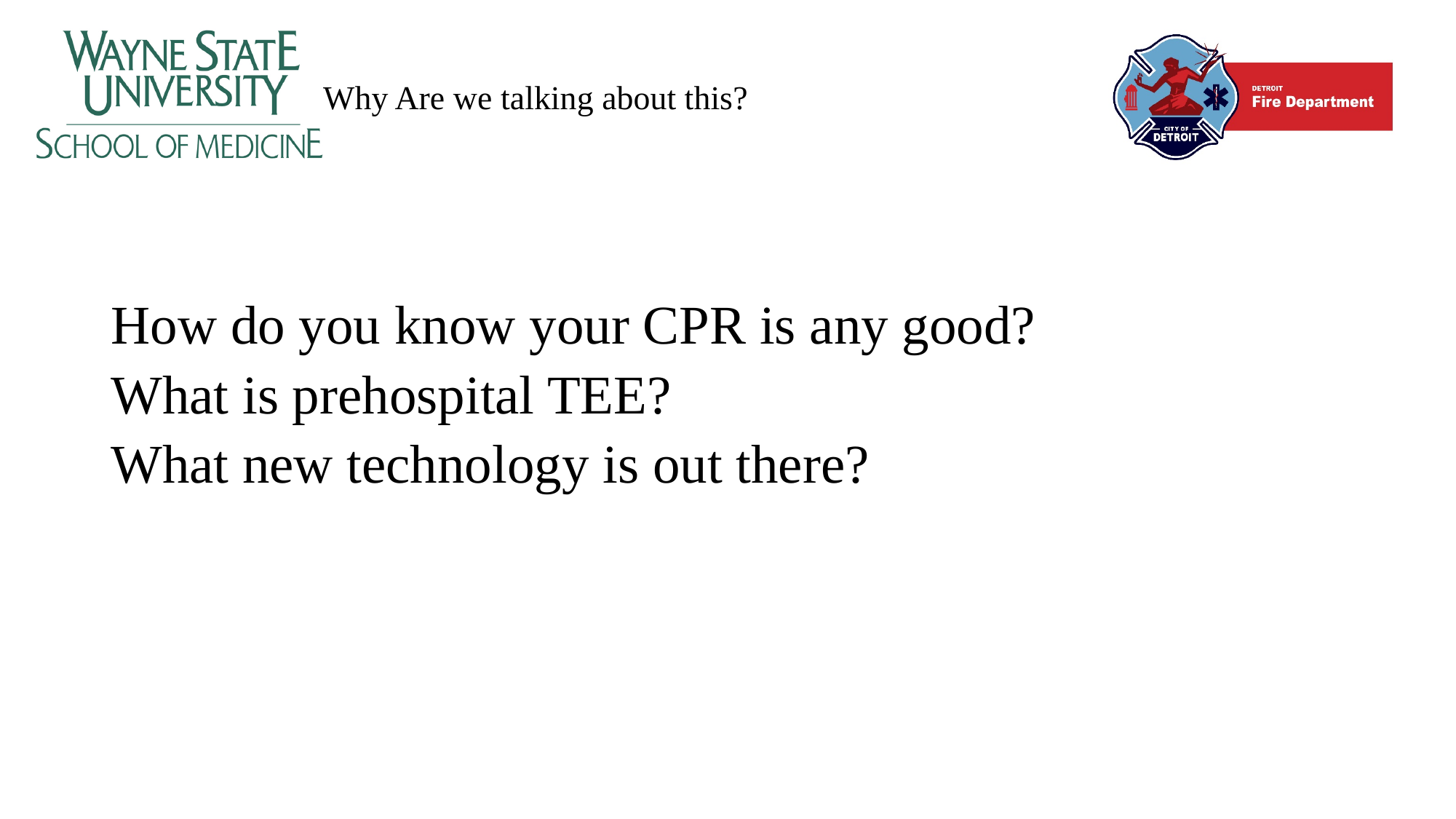

# Why Are we talking about this?
How do you know your CPR is any good?
What is prehospital TEE?
What new technology is out there?